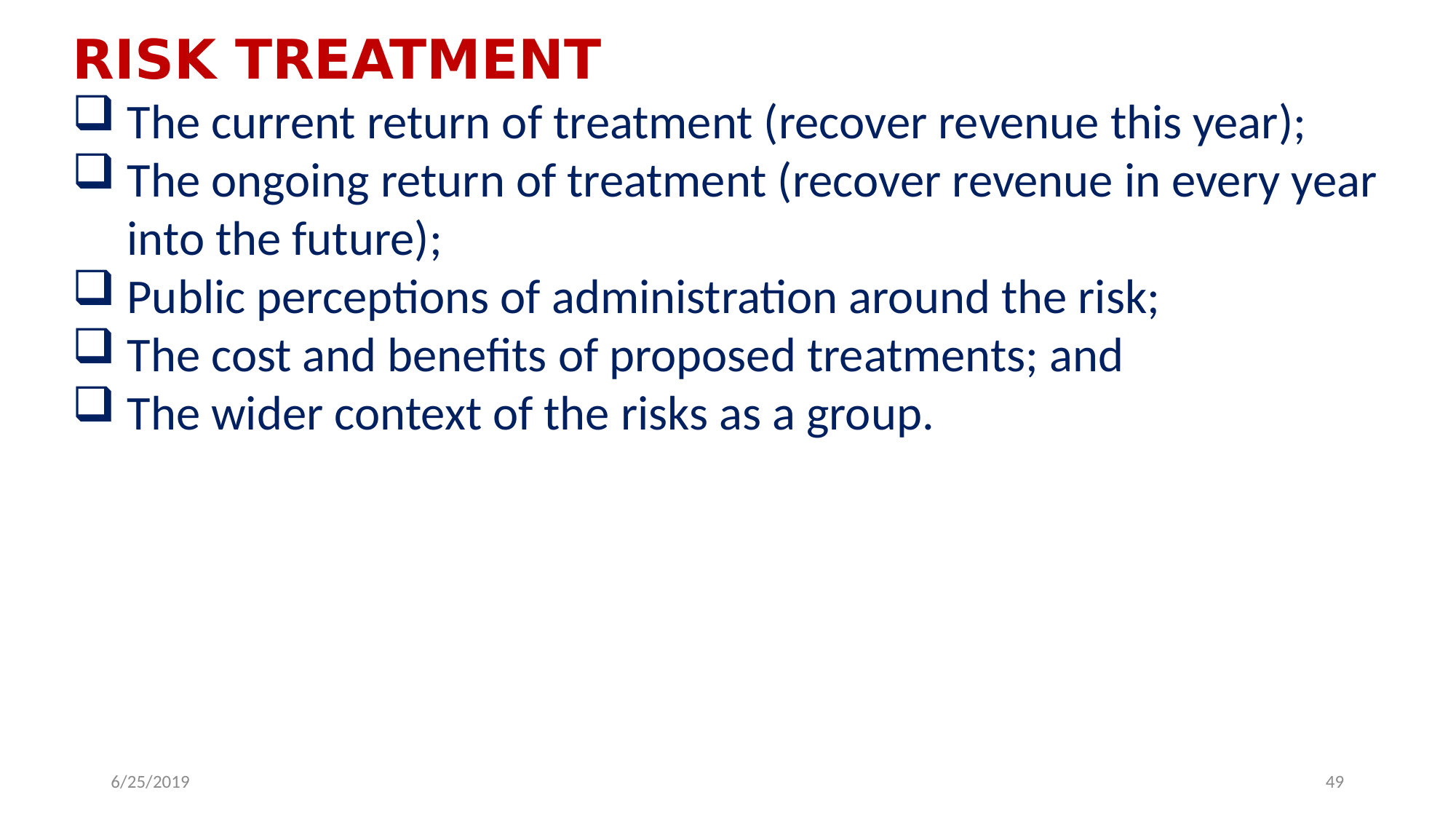

RISK TREATMENT
The current return of treatment (recover revenue this year);
The ongoing return of treatment (recover revenue in every year into the future);
Public perceptions of administration around the risk;
The cost and benefits of proposed treatments; and
The wider context of the risks as a group.
6/25/2019
49